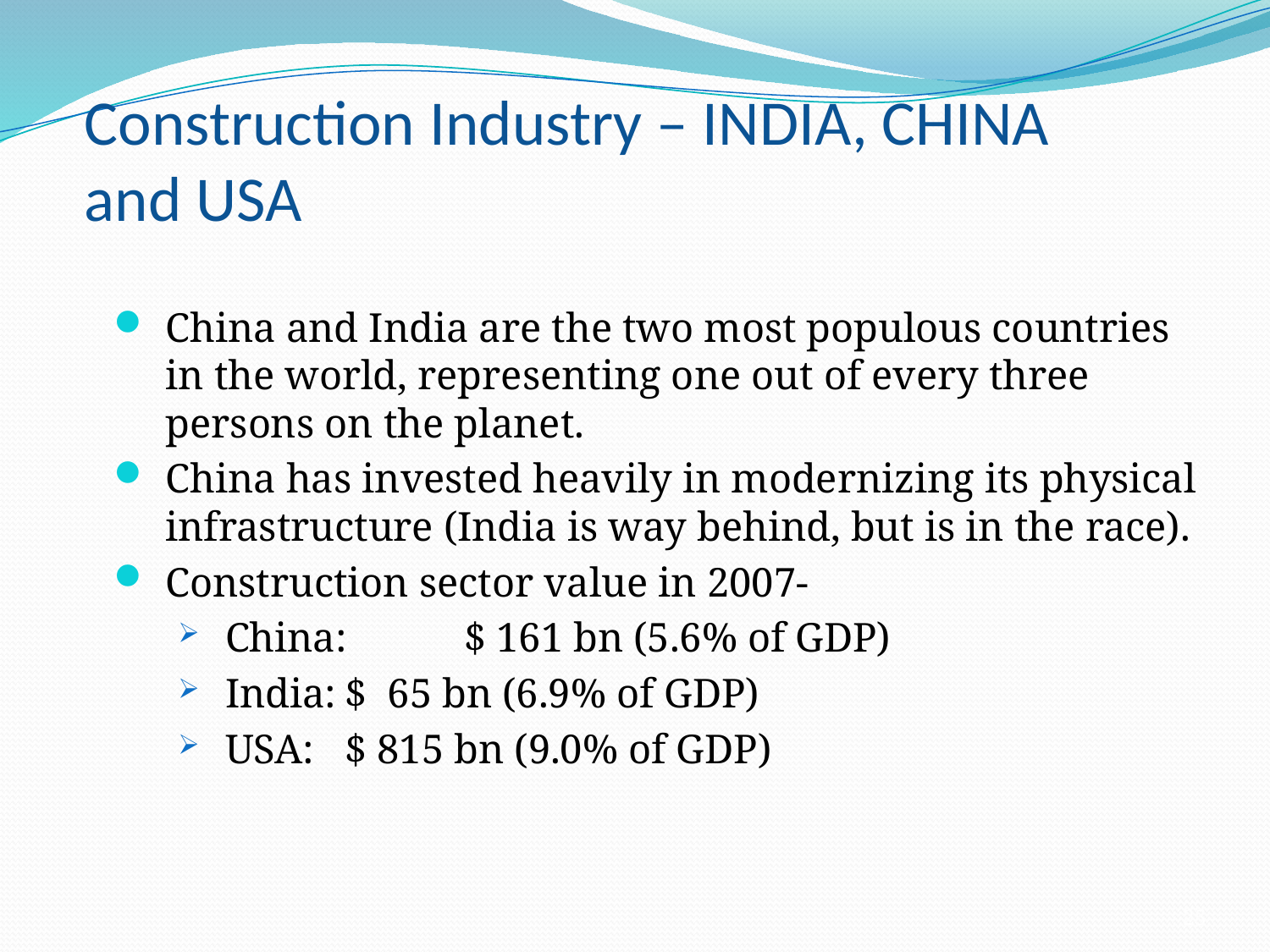

# Construction Industry – INDIA, CHINA and USA
China and India are the two most populous countries in the world, representing one out of every three persons on the planet.
China has invested heavily in modernizing its physical infrastructure (India is way behind, but is in the race).
Construction sector value in 2007-
China:		$ 161 bn (5.6% of GDP)
India:		$  65 bn (6.9% of GDP)
USA:		$ 815 bn (9.0% of GDP)

25